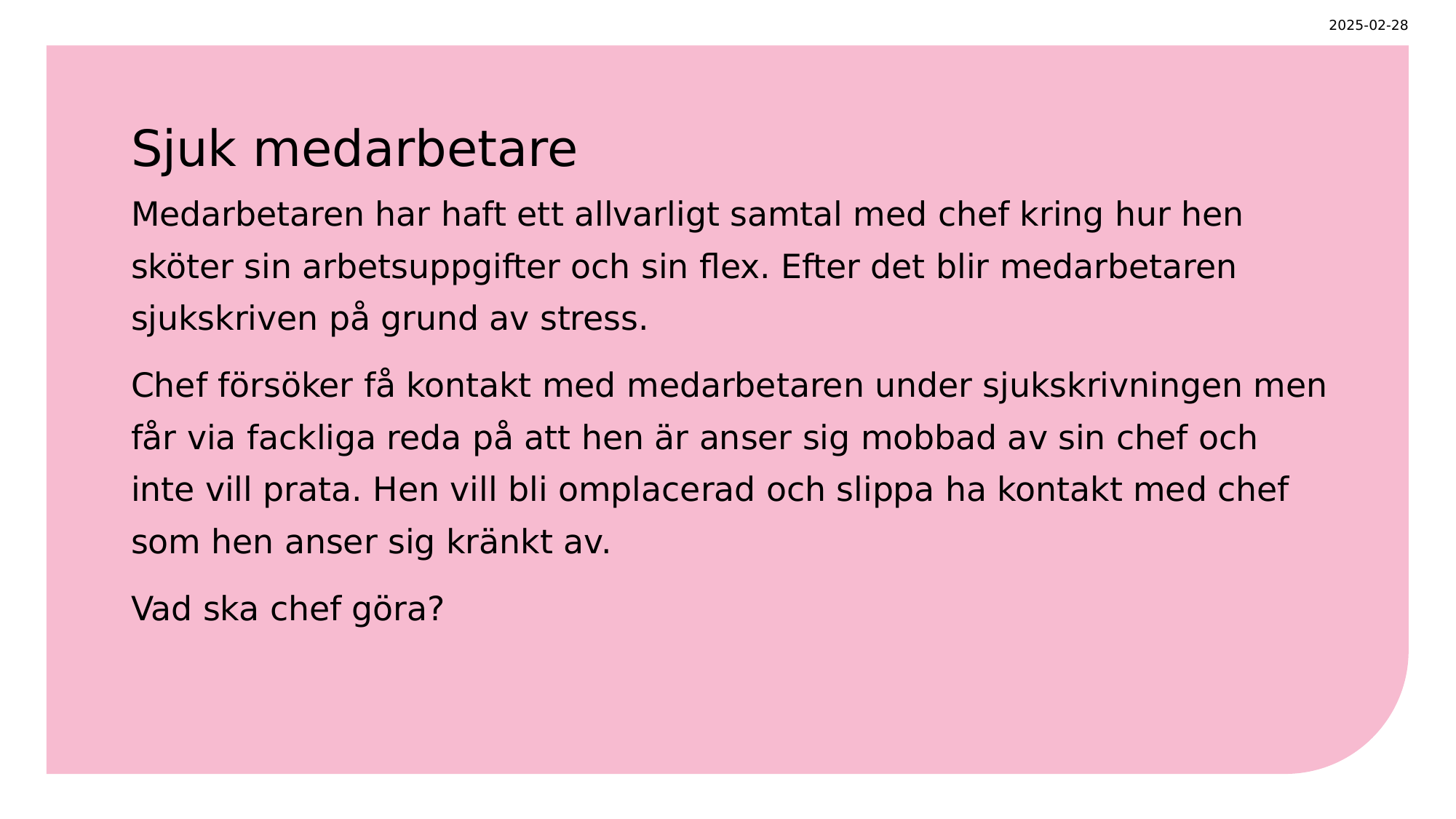

2025-02-28
# Sjuk medarbetare
Medarbetaren har haft ett allvarligt samtal med chef kring hur hen sköter sin arbetsuppgifter och sin flex. Efter det blir medarbetaren sjukskriven på grund av stress.
Chef försöker få kontakt med medarbetaren under sjukskrivningen men får via fackliga reda på att hen är anser sig mobbad av sin chef och inte vill prata. Hen vill bli omplacerad och slippa ha kontakt med chef som hen anser sig kränkt av.
Vad ska chef göra?